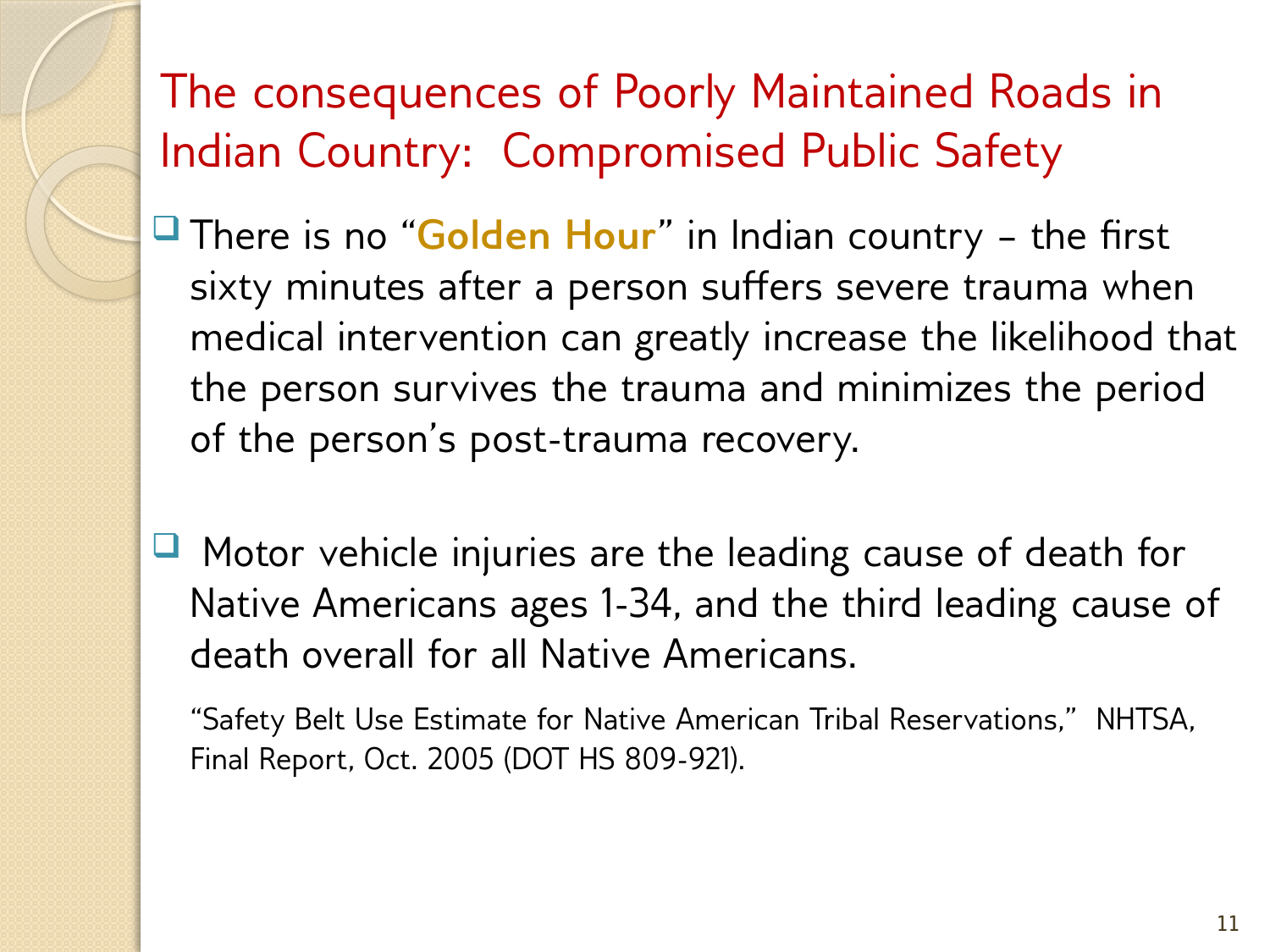

# The consequences of Poorly Maintained Roads in Indian Country:  Compromised Public Safety
There is no “Golden Hour” in Indian country – the first sixty minutes after a person suffers severe trauma when medical intervention can greatly increase the likelihood that the person survives the trauma and minimizes the period of the person’s post-trauma recovery.

 Motor vehicle injuries are the leading cause of death for Native Americans ages 1-34, and the third leading cause of death overall for all Native Americans.
	“Safety Belt Use Estimate for Native American Tribal Reservations,”  NHTSA, Final Report, Oct. 2005 (DOT HS 809-921).

11